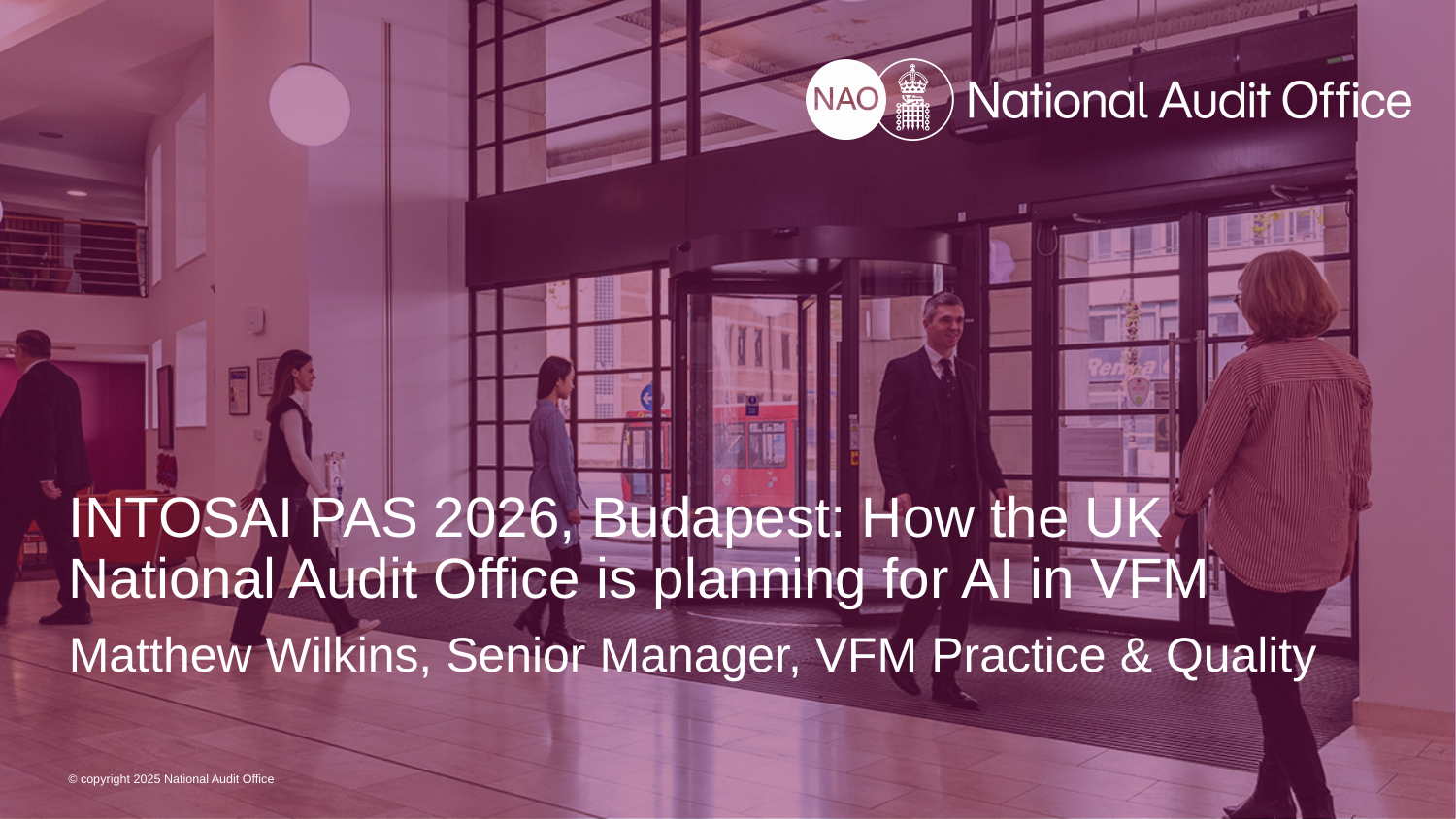

# INTOSAI PAS 2026, Budapest: How the UK National Audit Office is planning for AI in VFM
Matthew Wilkins, Senior Manager, VFM Practice & Quality